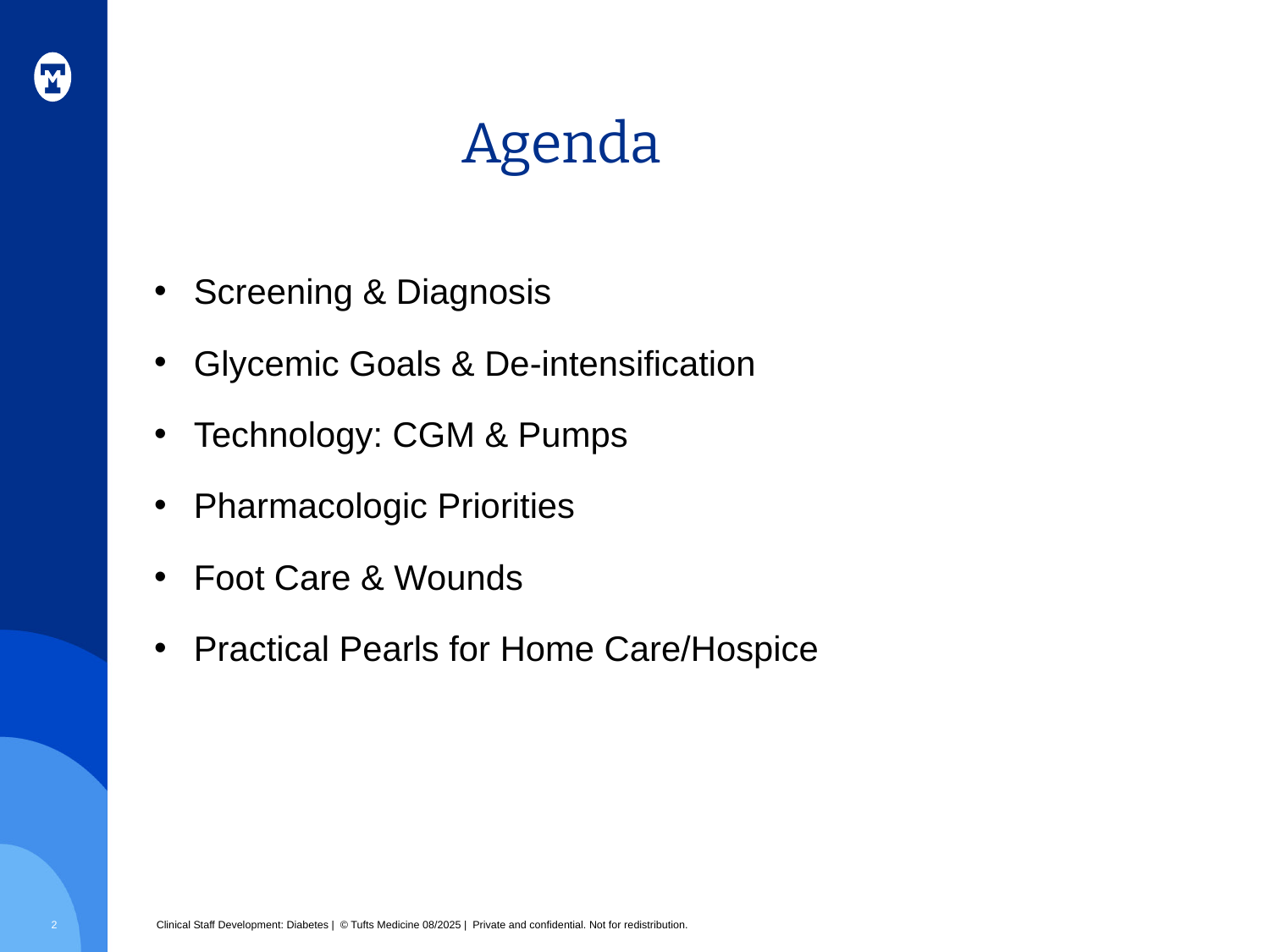

# Agenda

Screening & Diagnosis
Glycemic Goals & De-intensification
Technology: CGM & Pumps
Pharmacologic Priorities
Foot Care & Wounds
Practical Pearls for Home Care/Hospice
2
Clinical Staff Development: Diabetes |  © Tufts Medicine 08/2025 |  Private and confidential. Not for redistribution.